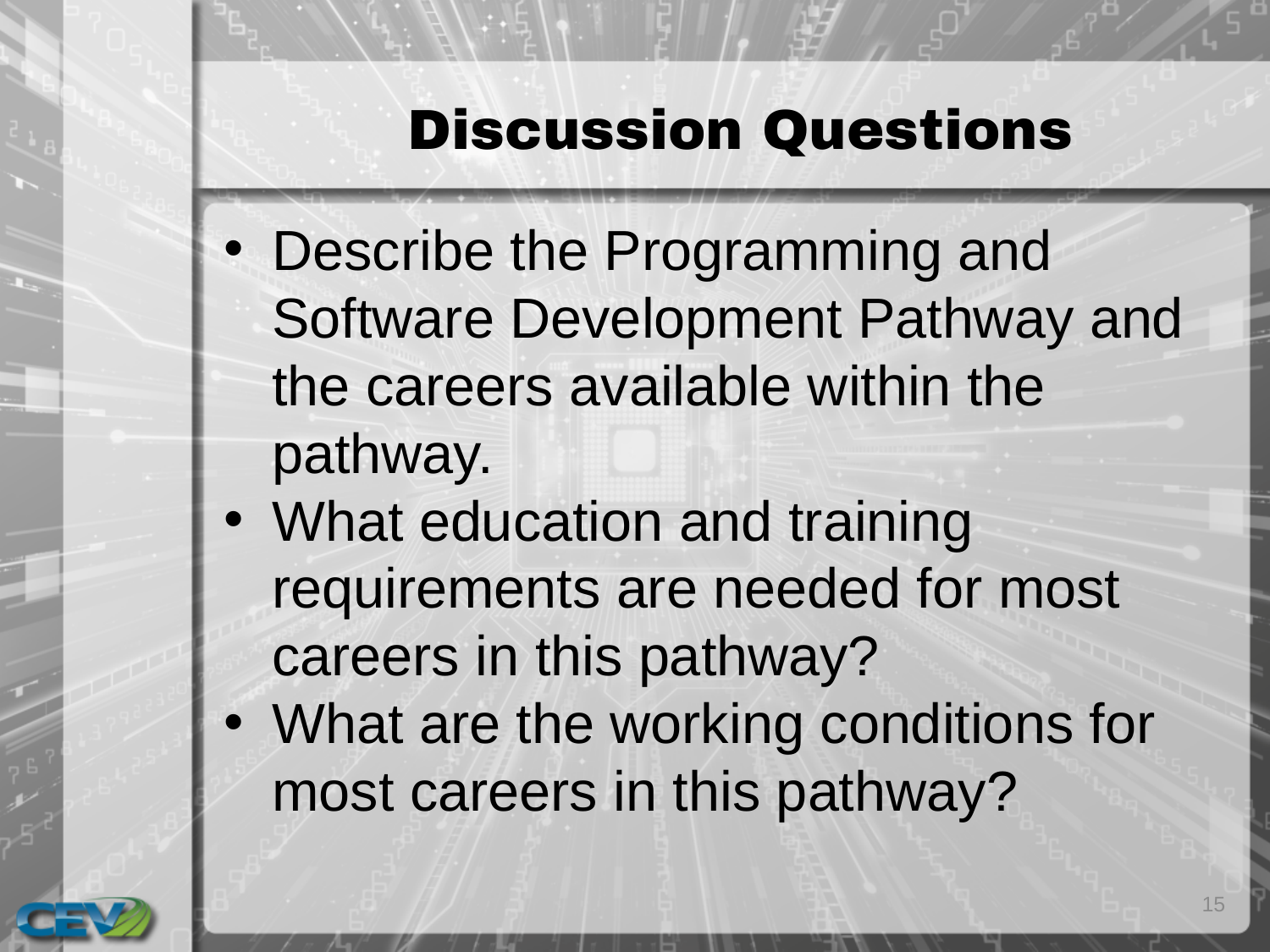

# Discussion Questions
Describe the Programming and Software Development Pathway and the careers available within the pathway.
What education and training requirements are needed for most careers in this pathway?
What are the working conditions for most careers in this pathway?

15